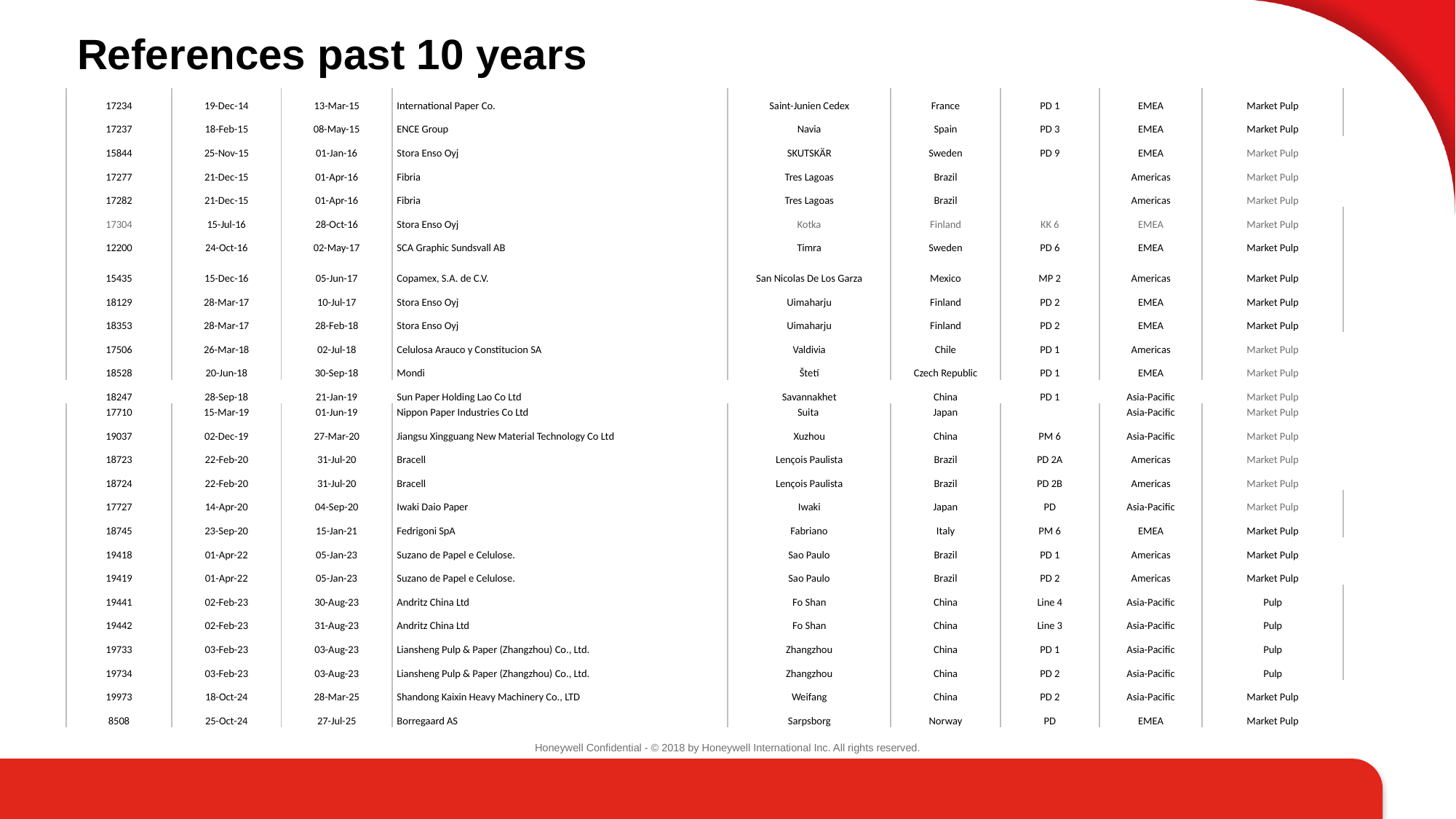

# References past 10 years
| 17234 | 19-Dec-14 | 13-Mar-15 | International Paper Co. | Saint-Junien Cedex | France | PD 1 | EMEA | Market Pulp |
| --- | --- | --- | --- | --- | --- | --- | --- | --- |
| 17237 | 18-Feb-15 | 08-May-15 | ENCE Group | Navia | Spain | PD 3 | EMEA | Market Pulp |
| 15844 | 25-Nov-15 | 01-Jan-16 | Stora Enso Oyj | SKUTSKÄR | Sweden | PD 9 | EMEA | Market Pulp |
| 17277 | 21-Dec-15 | 01-Apr-16 | Fibria | Tres Lagoas | Brazil |  | Americas | Market Pulp |
| 17282 | 21-Dec-15 | 01-Apr-16 | Fibria | Tres Lagoas | Brazil |  | Americas | Market Pulp |
| 17304 | 15-Jul-16 | 28-Oct-16 | Stora Enso Oyj | Kotka | Finland | KK 6 | EMEA | Market Pulp |
| 12200 | 24-Oct-16 | 02-May-17 | SCA Graphic Sundsvall AB | Timra | Sweden | PD 6 | EMEA | Market Pulp |
| 15435 | 15-Dec-16 | 05-Jun-17 | Copamex, S.A. de C.V. | San Nicolas De Los Garza | Mexico | MP 2 | Americas | Market Pulp |
| 18129 | 28-Mar-17 | 10-Jul-17 | Stora Enso Oyj | Uimaharju | Finland | PD 2 | EMEA | Market Pulp |
| 18353 | 28-Mar-17 | 28-Feb-18 | Stora Enso Oyj | Uimaharju | Finland | PD 2 | EMEA | Market Pulp |
| 17506 | 26-Mar-18 | 02-Jul-18 | Celulosa Arauco y Constitucion SA | Valdivia | Chile | PD 1 | Americas | Market Pulp |
| 18528 | 20-Jun-18 | 30-Sep-18 | Mondi | Štetí | Czech Republic | PD 1 | EMEA | Market Pulp |
| 18247 | 28-Sep-18 | 21-Jan-19 | Sun Paper Holding Lao Co Ltd | Savannakhet | China | PD 1 | Asia-Pacific | Market Pulp |
| 17710 | 15-Mar-19 | 01-Jun-19 | Nippon Paper Industries Co Ltd | Suita | Japan |  | Asia-Pacific | Market Pulp |
| 19037 | 02-Dec-19 | 27-Mar-20 | Jiangsu Xingguang New Material Technology Co Ltd | Xuzhou | China | PM 6 | Asia-Pacific | Market Pulp |
| 18723 | 22-Feb-20 | 31-Jul-20 | Bracell | Lençois Paulista | Brazil | PD 2A | Americas | Market Pulp |
| 18724 | 22-Feb-20 | 31-Jul-20 | Bracell | Lençois Paulista | Brazil | PD 2B | Americas | Market Pulp |
| 17727 | 14-Apr-20 | 04-Sep-20 | Iwaki Daio Paper | Iwaki | Japan | PD | Asia-Pacific | Market Pulp |
| 18745 | 23-Sep-20 | 15-Jan-21 | Fedrigoni SpA | Fabriano | Italy | PM 6 | EMEA | Market Pulp |
| 19418 | 01-Apr-22 | 05-Jan-23 | Suzano de Papel e Celulose. | Sao Paulo | Brazil | PD 1 | Americas | Market Pulp |
| 19419 | 01-Apr-22 | 05-Jan-23 | Suzano de Papel e Celulose. | Sao Paulo | Brazil | PD 2 | Americas | Market Pulp |
| 19441 | 02-Feb-23 | 30-Aug-23 | Andritz China Ltd | Fo Shan | China | Line 4 | Asia-Pacific | Pulp |
| 19442 | 02-Feb-23 | 31-Aug-23 | Andritz China Ltd | Fo Shan | China | Line 3 | Asia-Pacific | Pulp |
| 19733 | 03-Feb-23 | 03-Aug-23 | Liansheng Pulp & Paper (Zhangzhou) Co., Ltd. | Zhangzhou | China | PD 1 | Asia-Pacific | Pulp |
| 19734 | 03-Feb-23 | 03-Aug-23 | Liansheng Pulp & Paper (Zhangzhou) Co., Ltd. | Zhangzhou | China | PD 2 | Asia-Pacific | Pulp |
| 19973 | 18-Oct-24 | 28-Mar-25 | Shandong Kaixin Heavy Machinery Co., LTD | Weifang | China | PD 2 | Asia-Pacific | Market Pulp |
| 8508 | 25-Oct-24 | 27-Jul-25 | Borregaard AS | Sarpsborg | Norway | PD | EMEA | Market Pulp |